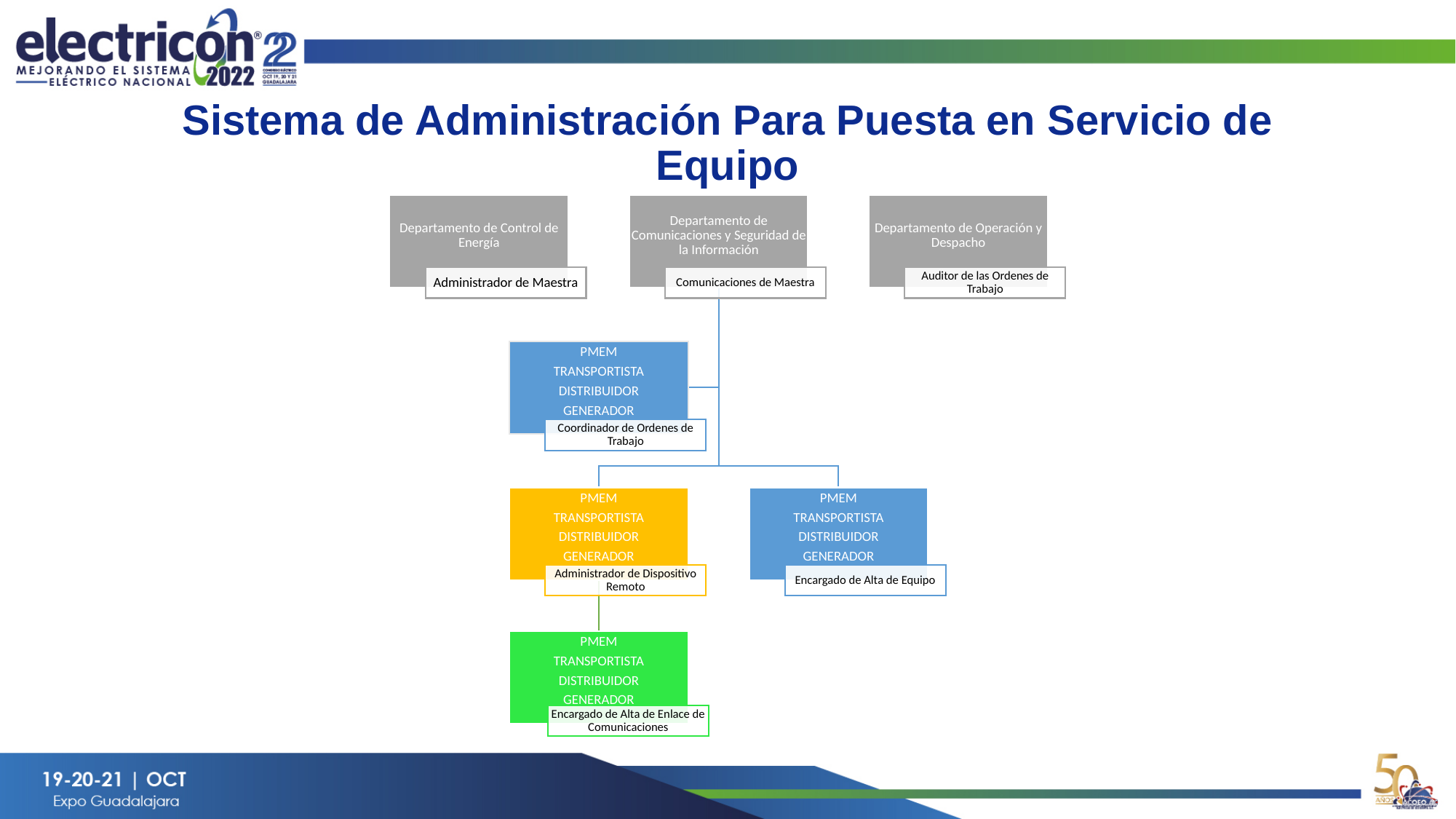

# Sistema de Administración Para Puesta en Servicio de Equipo
Departamento de Control de Energía
Administrador de Maestra
Departamento de Comunicaciones y Seguridad de la Información
Comunicaciones de Maestra
PMEM
TRANSPORTISTA
DISTRIBUIDOR
GENERADOR
Administrador de Dispositivo Remoto
PMEM
TRANSPORTISTA
DISTRIBUIDOR
GENERADOR
Encargado de Alta de Enlace de Comunicaciones
PMEM
TRANSPORTISTA
DISTRIBUIDOR
GENERADOR
Encargado de Alta de Equipo
PMEM
TRANSPORTISTA
DISTRIBUIDOR
GENERADOR
Coordinador de Ordenes de Trabajo
Departamento de Operación y Despacho
Auditor de las Ordenes de Trabajo